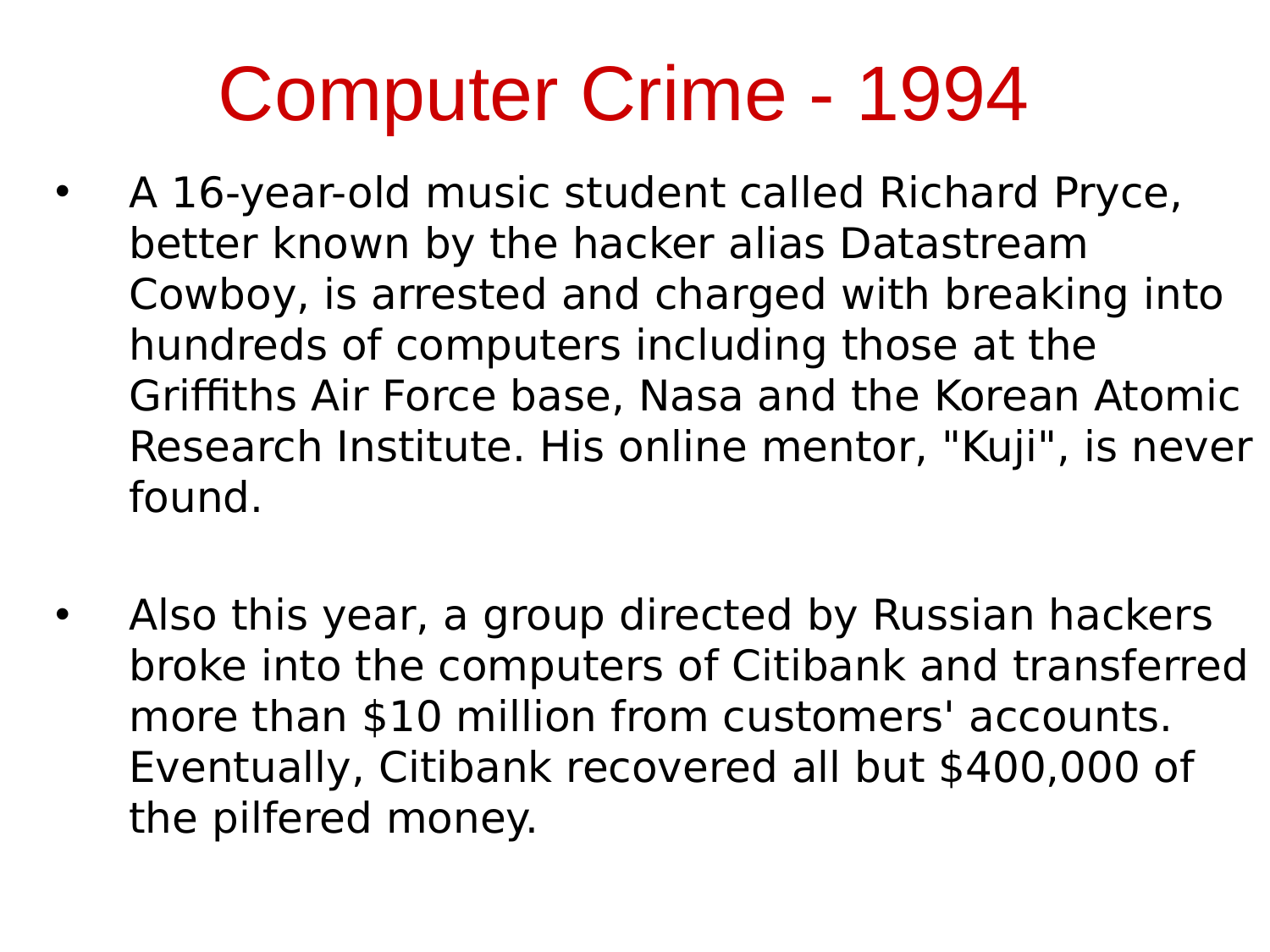

Computer Crime - 1994
A 16-year-old music student called Richard Pryce, better known by the hacker alias Datastream Cowboy, is arrested and charged with breaking into hundreds of computers including those at the Griffiths Air Force base, Nasa and the Korean Atomic Research Institute. His online mentor, "Kuji", is never found.

Also this year, a group directed by Russian hackers broke into the computers of Citibank and transferred more than $10 million from customers' accounts. Eventually, Citibank recovered all but $400,000 of the pilfered money.